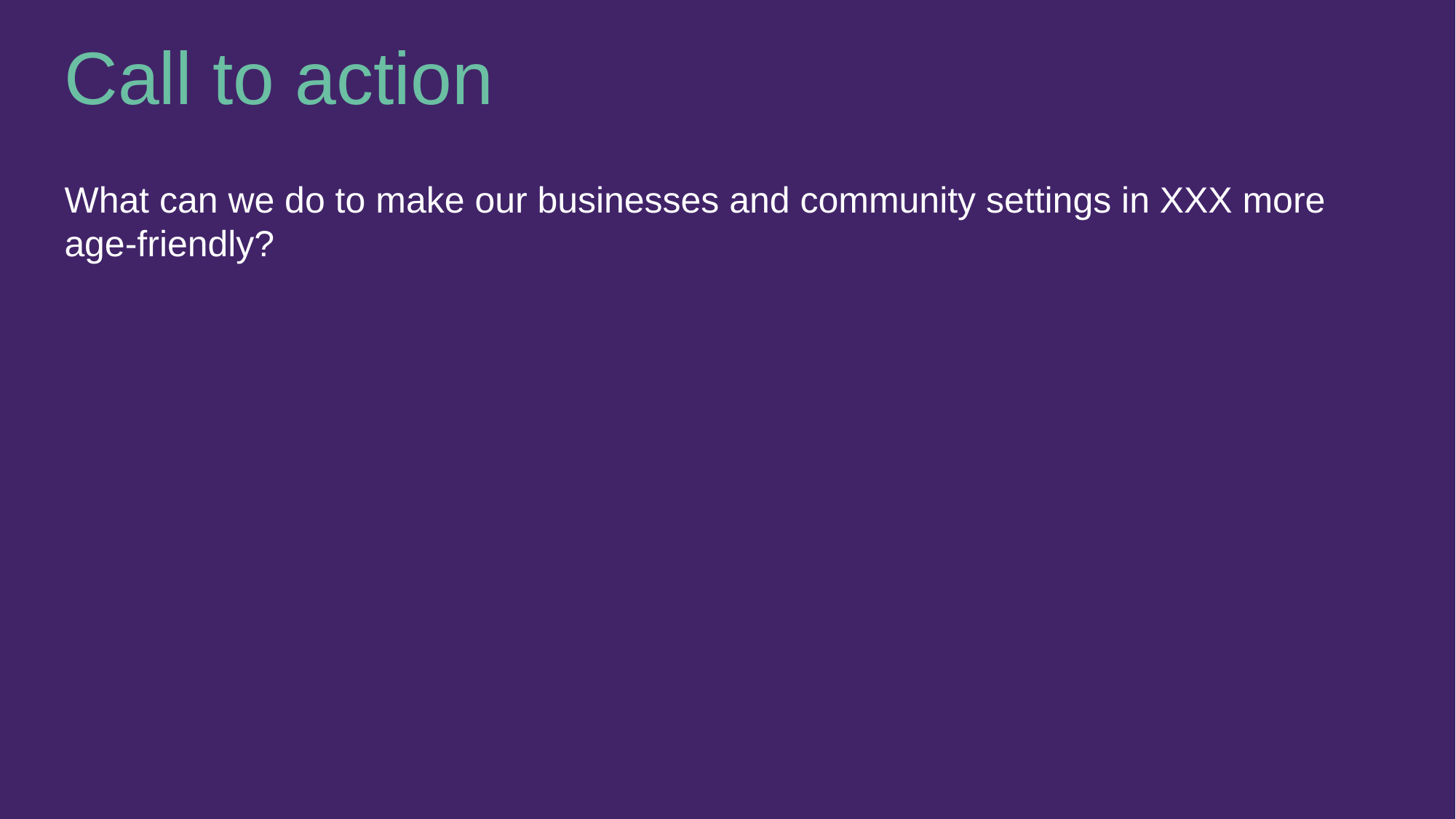

# Call to action
What can we do to make our businesses and community settings in XXX more age-friendly?
​